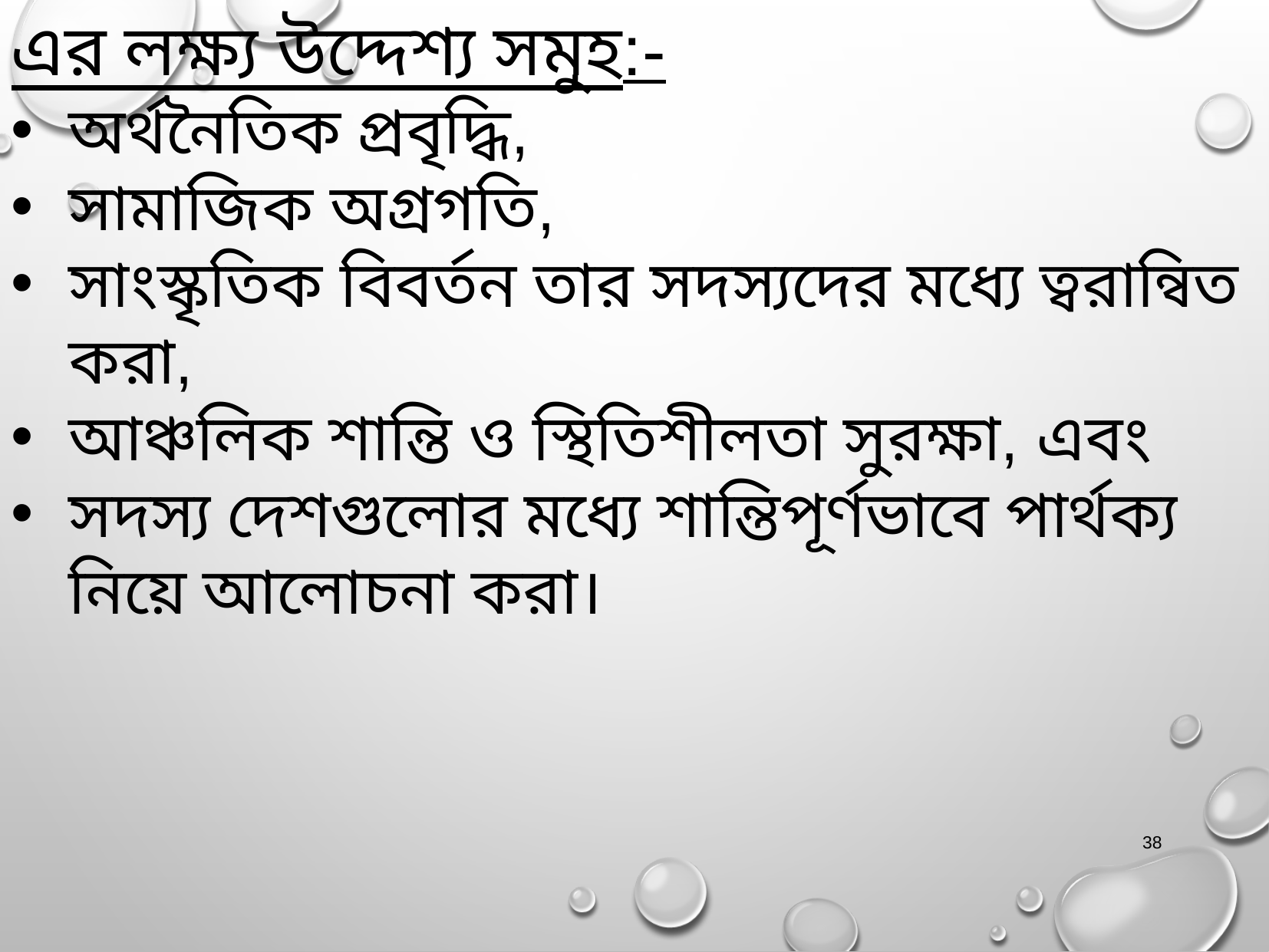

এর লক্ষ্য উদ্দেশ্য সমুহ:-
অর্থনৈতিক প্রবৃদ্ধি,
সামাজিক অগ্রগতি,
সাংস্কৃতিক বিবর্তন তার সদস্যদের মধ্যে ত্বরান্বিত করা,
আঞ্চলিক শান্তি ও স্থিতিশীলতা সুরক্ষা, এবং
সদস্য দেশগুলোর মধ্যে শান্তিপূর্ণভাবে পার্থক্য নিয়ে আলোচনা করা।
38